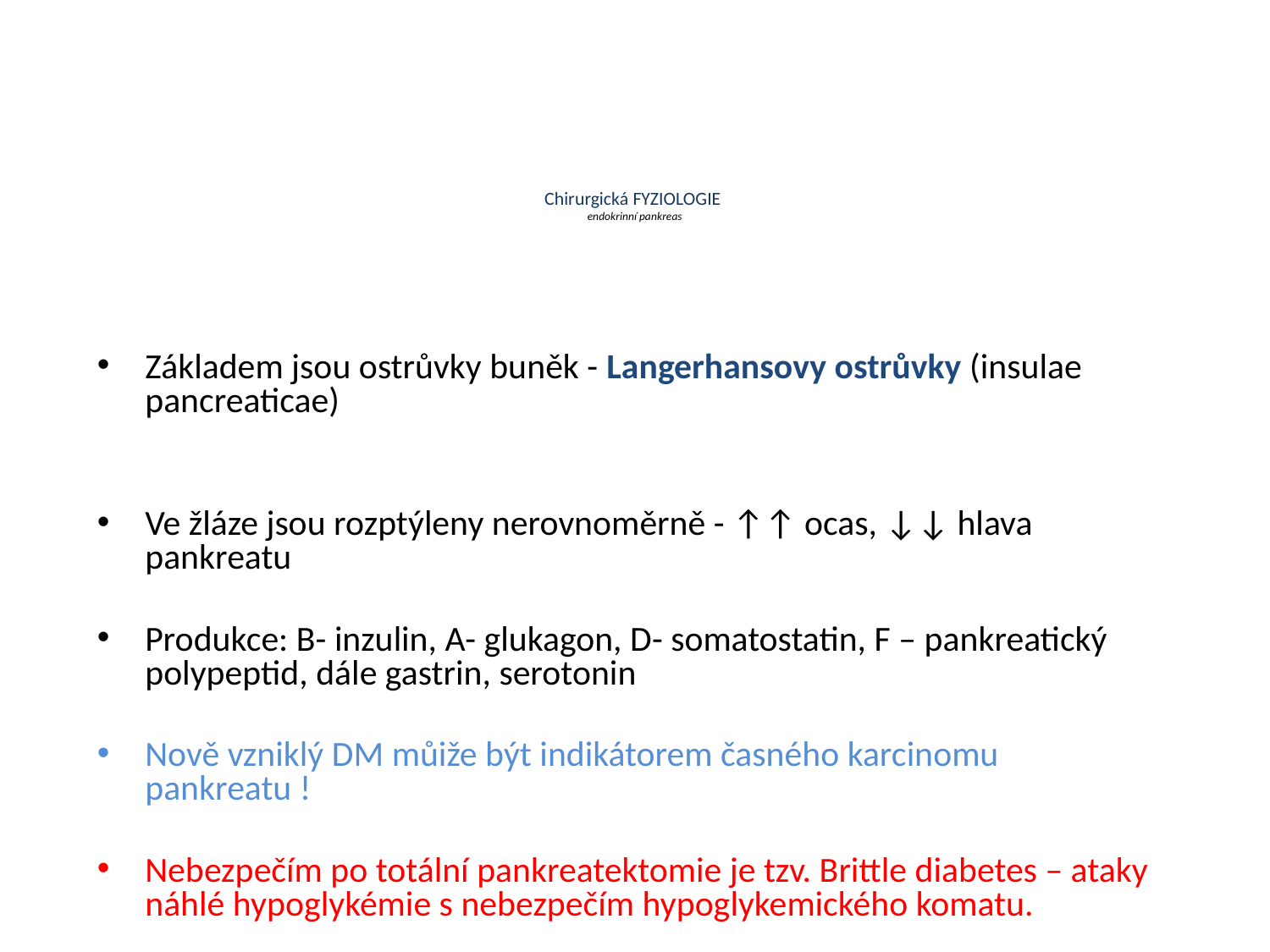

# Chirurgická FYZIOLOGIE endokrinní pankreas

Základem jsou ostrůvky buněk - Langerhansovy ostrůvky (insulae pancreaticae)

Ve žláze jsou rozptýleny nerovnoměrně - ↑↑ ocas, ↓↓ hlava pankreatu

Produkce: B- inzulin, A- glukagon, D- somatostatin, F – pankreatický polypeptid, dále gastrin, serotonin

Nově vzniklý DM můiže být indikátorem časného karcinomu pankreatu !

Nebezpečím po totální pankreatektomie je tzv. Brittle diabetes – ataky náhlé hypoglykémie s nebezpečím hypoglykemického komatu.